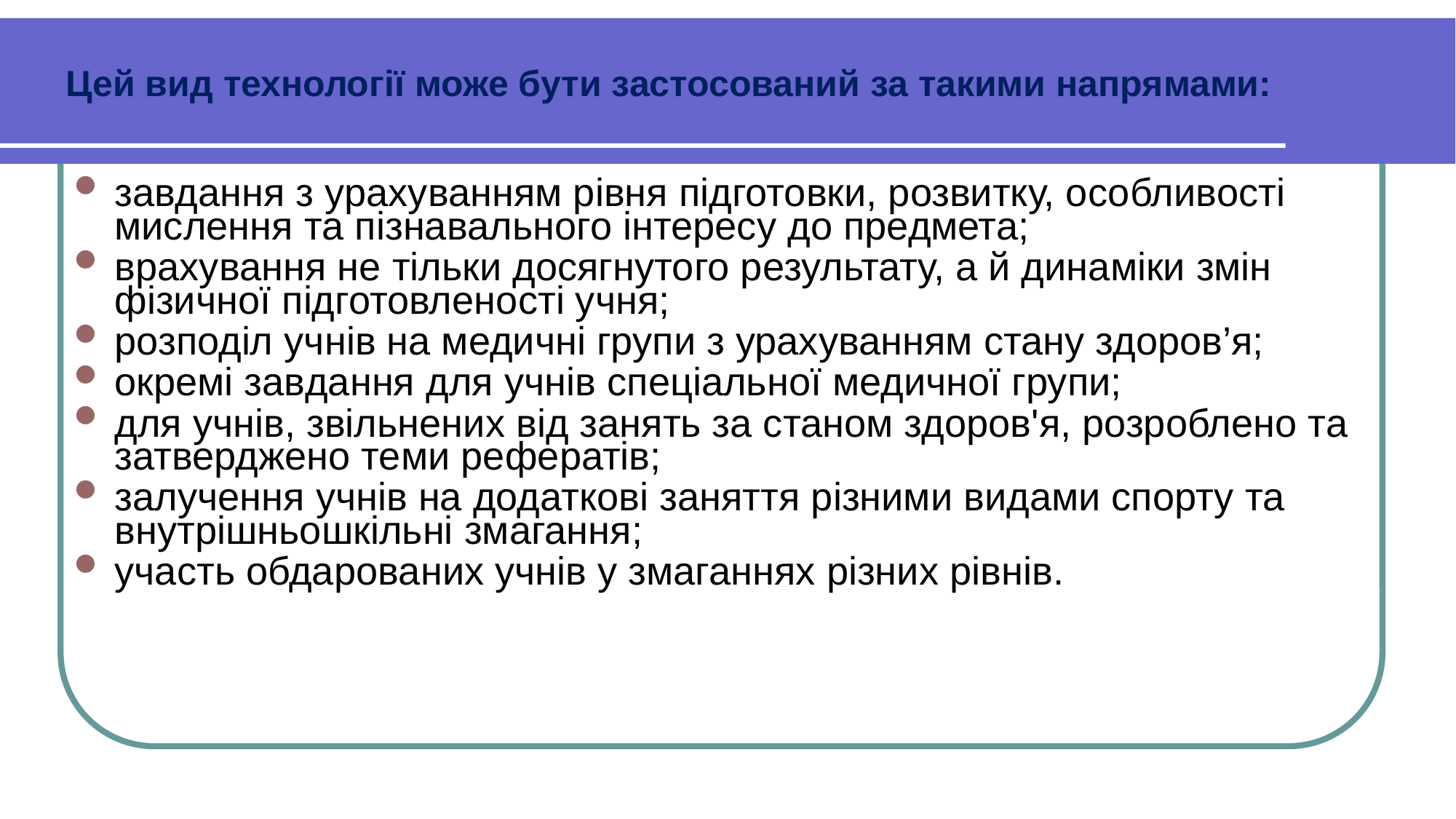

Цей вид технології може бути застосований за такими напрямами:
завдання з урахуванням рівня підготовки, розвитку, особливості мислення та пізнавального інтересу до предмета;
врахування не тільки досягнутого результату, а й динаміки змін фізичної підготовленості учня;
розподіл учнів на медичні групи з урахуванням стану здоров’я;
окремі завдання для учнів спеціальної медичної групи;
для учнів, звільнених від занять за станом здоров'я, розроблено та затверджено теми рефератів;
залучення учнів на додаткові заняття різними видами спорту та внутрішньошкільні змагання;
участь обдарованих учнів у змаганнях різних рівнів.